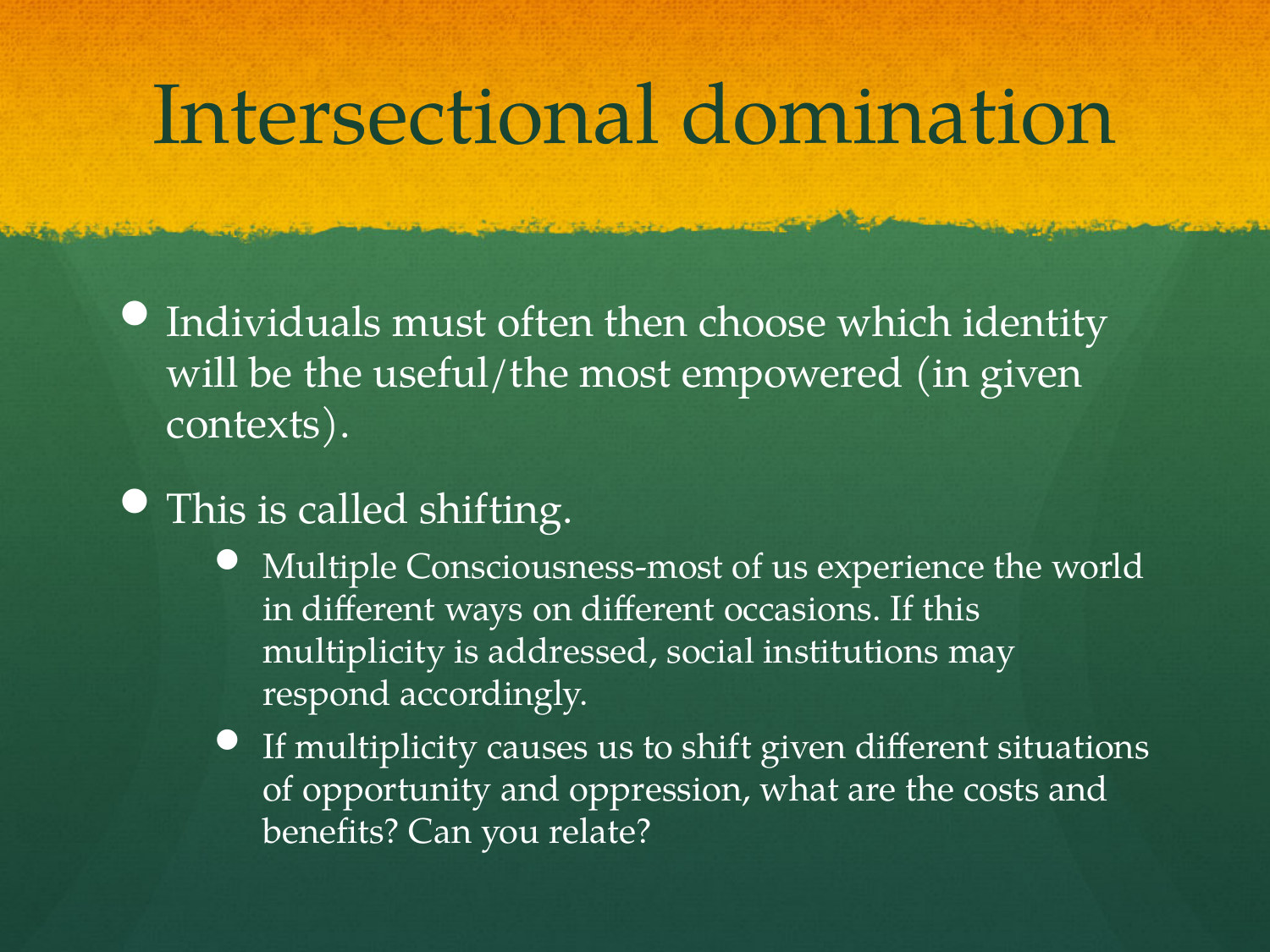

# Intersectional domination
Individuals must often then choose which identity will be the useful/the most empowered (in given contexts).
This is called shifting.
Multiple Consciousness-most of us experience the world in different ways on different occasions. If this multiplicity is addressed, social institutions may respond accordingly.
If multiplicity causes us to shift given different situations of opportunity and oppression, what are the costs and benefits? Can you relate?